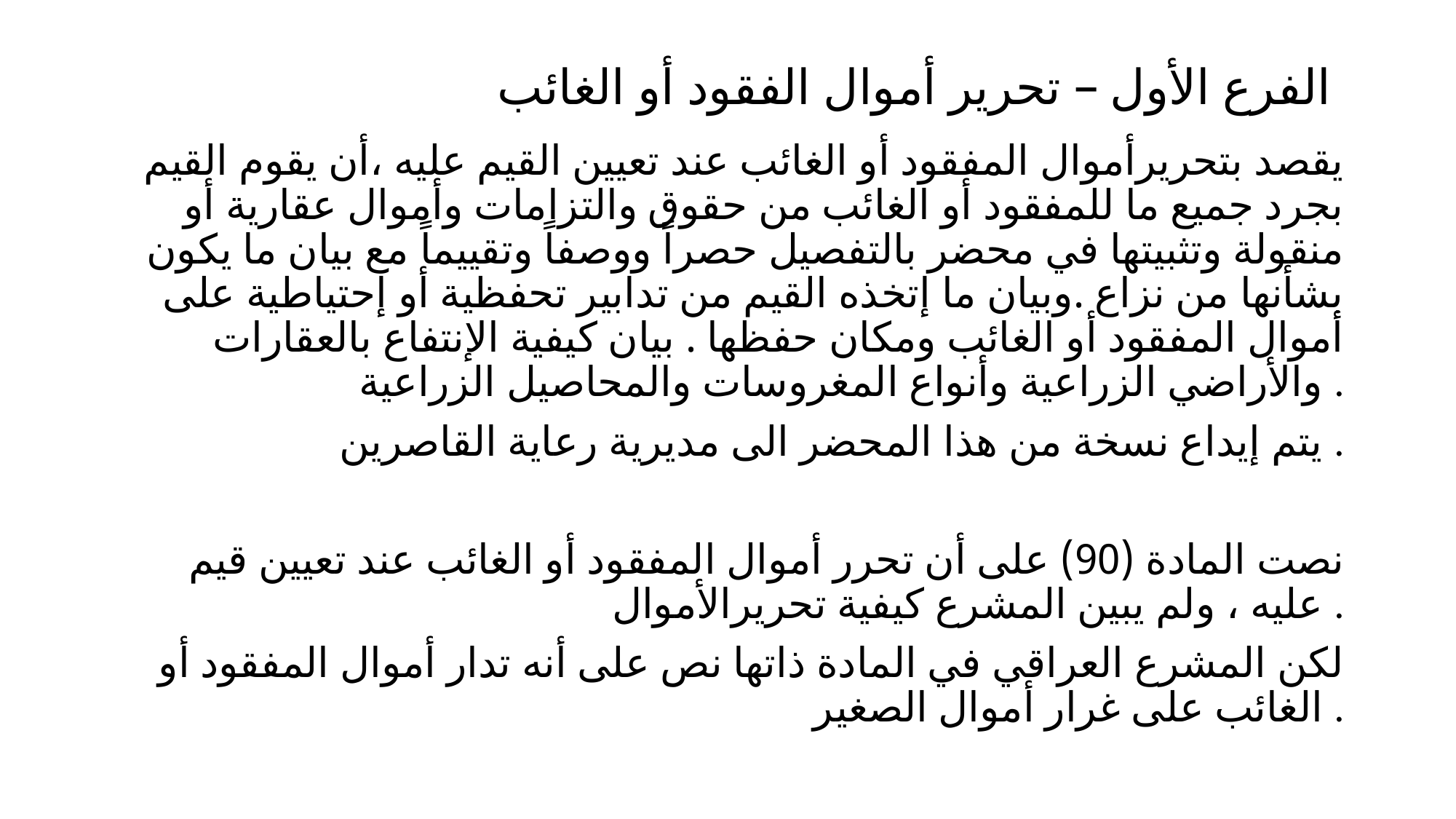

# الفرع الأول – تحرير أموال الفقود أو الغائب
يقصد بتحريرأموال المفقود أو الغائب عند تعيين القيم عليه ،أن يقوم القيم بجرد جميع ما للمفقود أو الغائب من حقوق والتزامات وأموال عقارية أو منقولة وتثبيتها في محضر بالتفصيل حصراً ووصفاً وتقييماً مع بيان ما يكون بشأنها من نزاع .وبيان ما إتخذه القيم من تدابير تحفظية أو إحتياطية على أموال المفقود أو الغائب ومكان حفظها . بيان كيفية الإنتفاع بالعقارات والأراضي الزراعية وأنواع المغروسات والمحاصيل الزراعية .
يتم إيداع نسخة من هذا المحضر الى مديرية رعاية القاصرين .

نصت المادة (90) على أن تحرر أموال المفقود أو الغائب عند تعيين قيم عليه ، ولم يبين المشرع كيفية تحريرالأموال .
لكن المشرع العراقي في المادة ذاتها نص على أنه تدار أموال المفقود أو الغائب على غرار أموال الصغير .